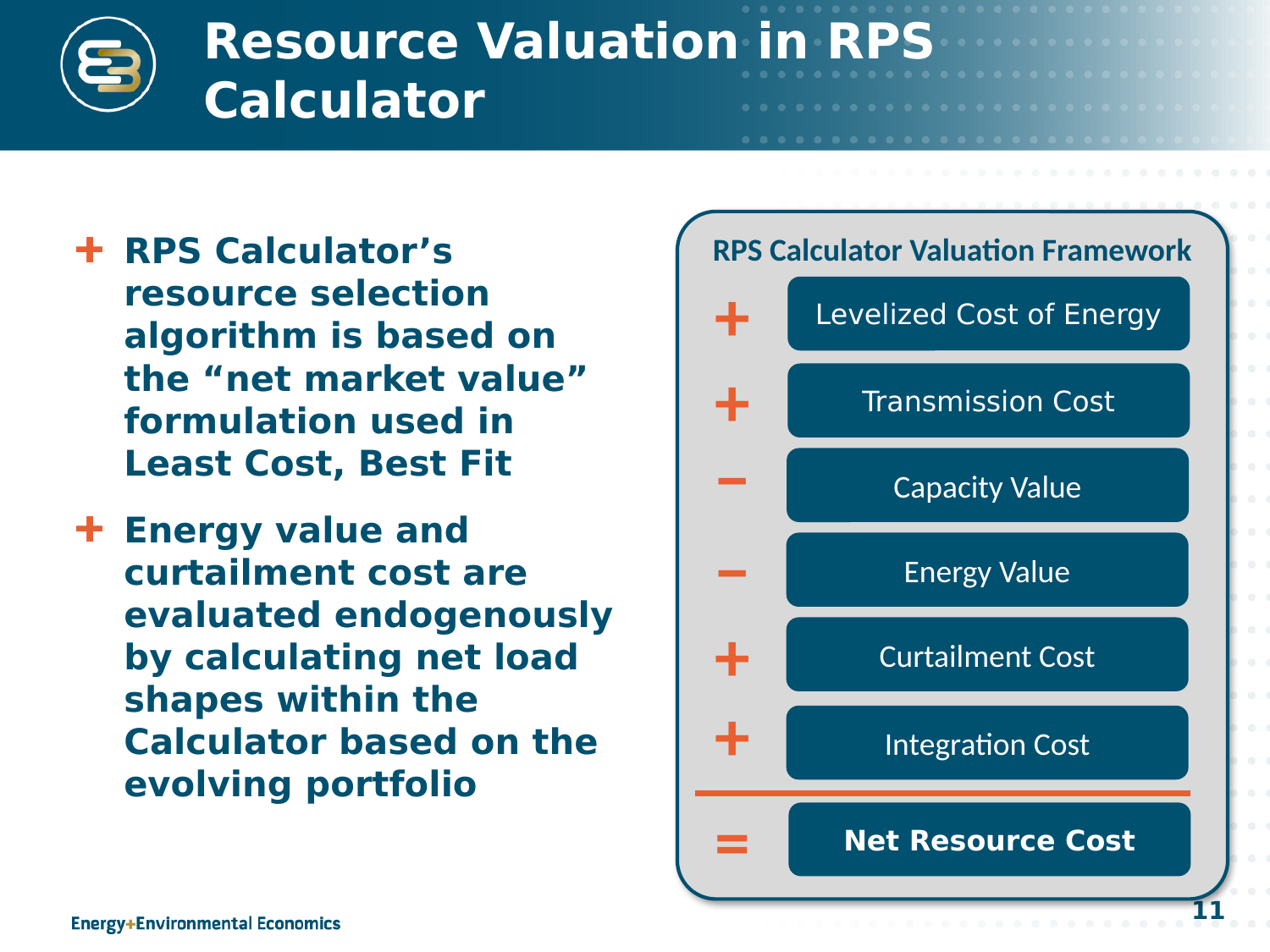

# Resource Valuation in RPS Calculator
RPS Calculator Valuation Framework
RPS Calculator’s resource selection algorithm is based on the “net market value” formulation used in Least Cost, Best Fit
Energy value and curtailment cost are evaluated endogenously by calculating net load shapes within the Calculator based on the evolving portfolio
+
Levelized Cost of Energy
+
Transmission Cost
−
Capacity Value
−
Energy Value
+
Curtailment Cost
+
Integration Cost
=
Net Resource Cost